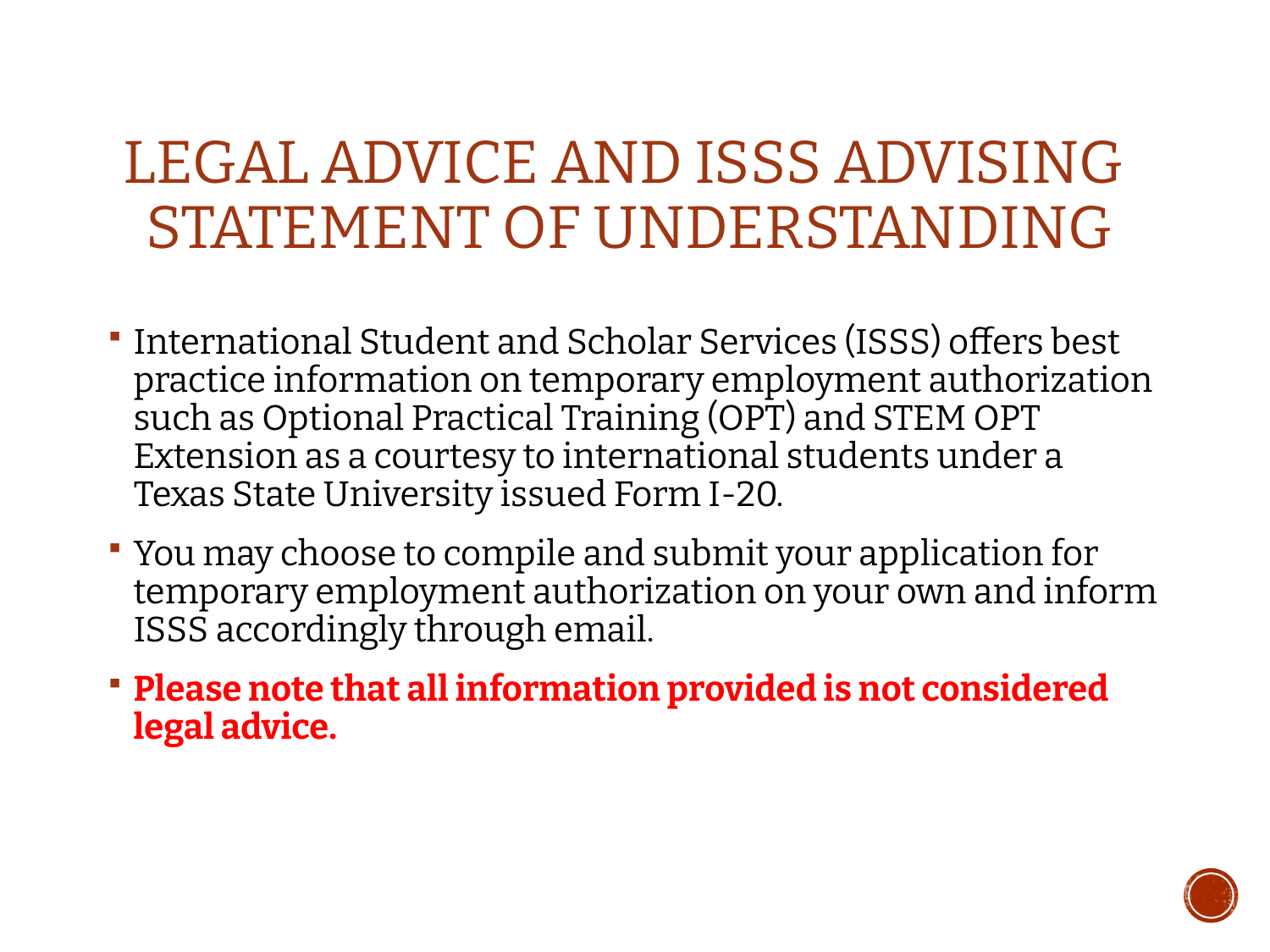

# Legal Advice and ISSS advising Statement of Understanding
International Student and Scholar Services (ISSS) offers best practice information on temporary employment authorization such as Optional Practical Training (OPT) and STEM OPT Extension as a courtesy to international students under a Texas State University issued Form I-20.
You may choose to compile and submit your application for temporary employment authorization on your own and inform ISSS accordingly through email.
Please note that all information provided is not considered legal advice.